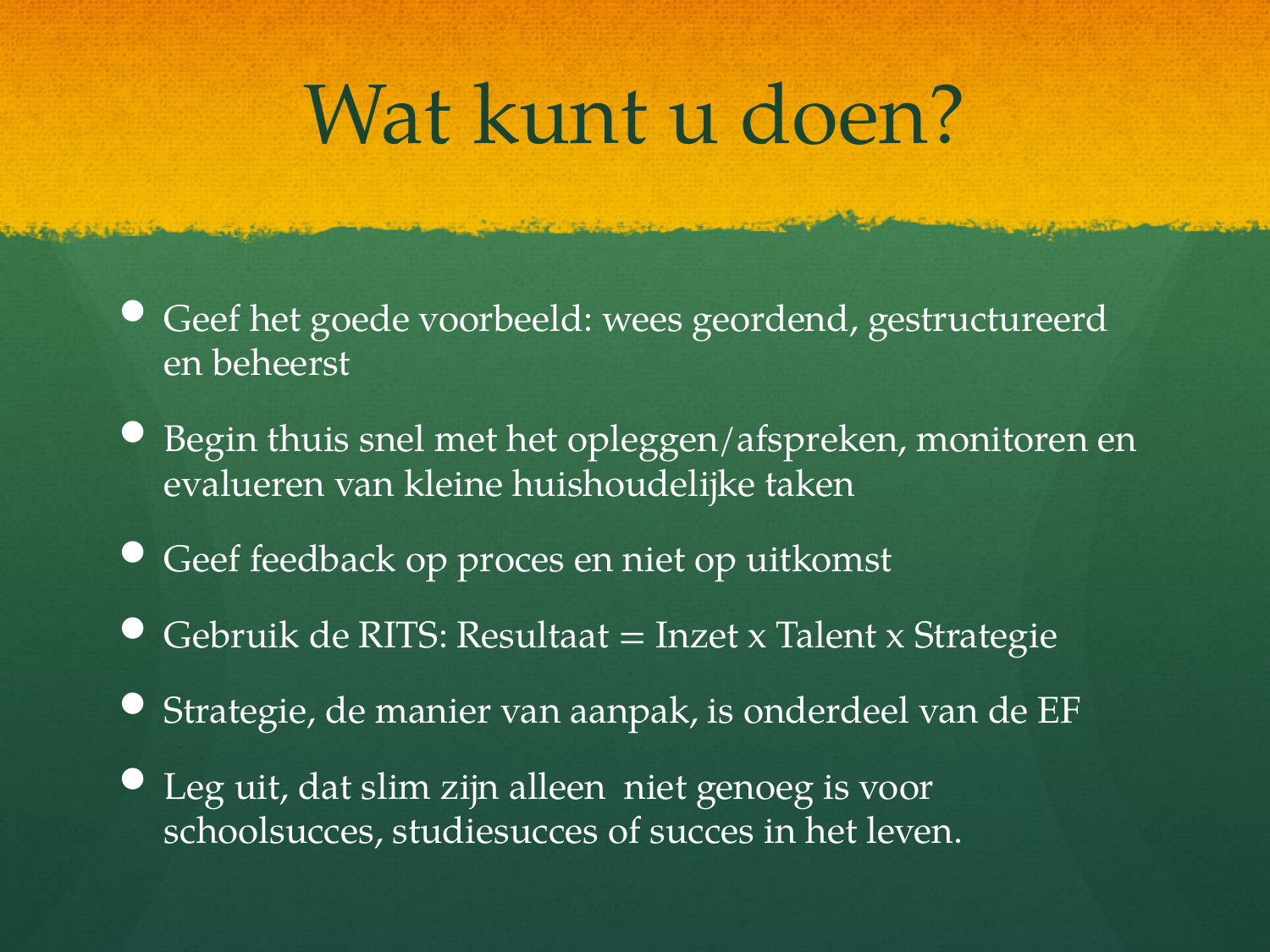

# Wat kunt u doen?
Geef het goede voorbeeld: wees geordend, gestructureerd en beheerst
Begin thuis snel met het opleggen/afspreken, monitoren en evalueren van kleine huishoudelijke taken
Geef feedback op proces en niet op uitkomst
Gebruik de RITS: Resultaat = Inzet x Talent x Strategie
Strategie, de manier van aanpak, is onderdeel van de EF
Leg uit, dat slim zijn alleen  niet genoeg is voor schoolsucces, studiesucces of succes in het leven.